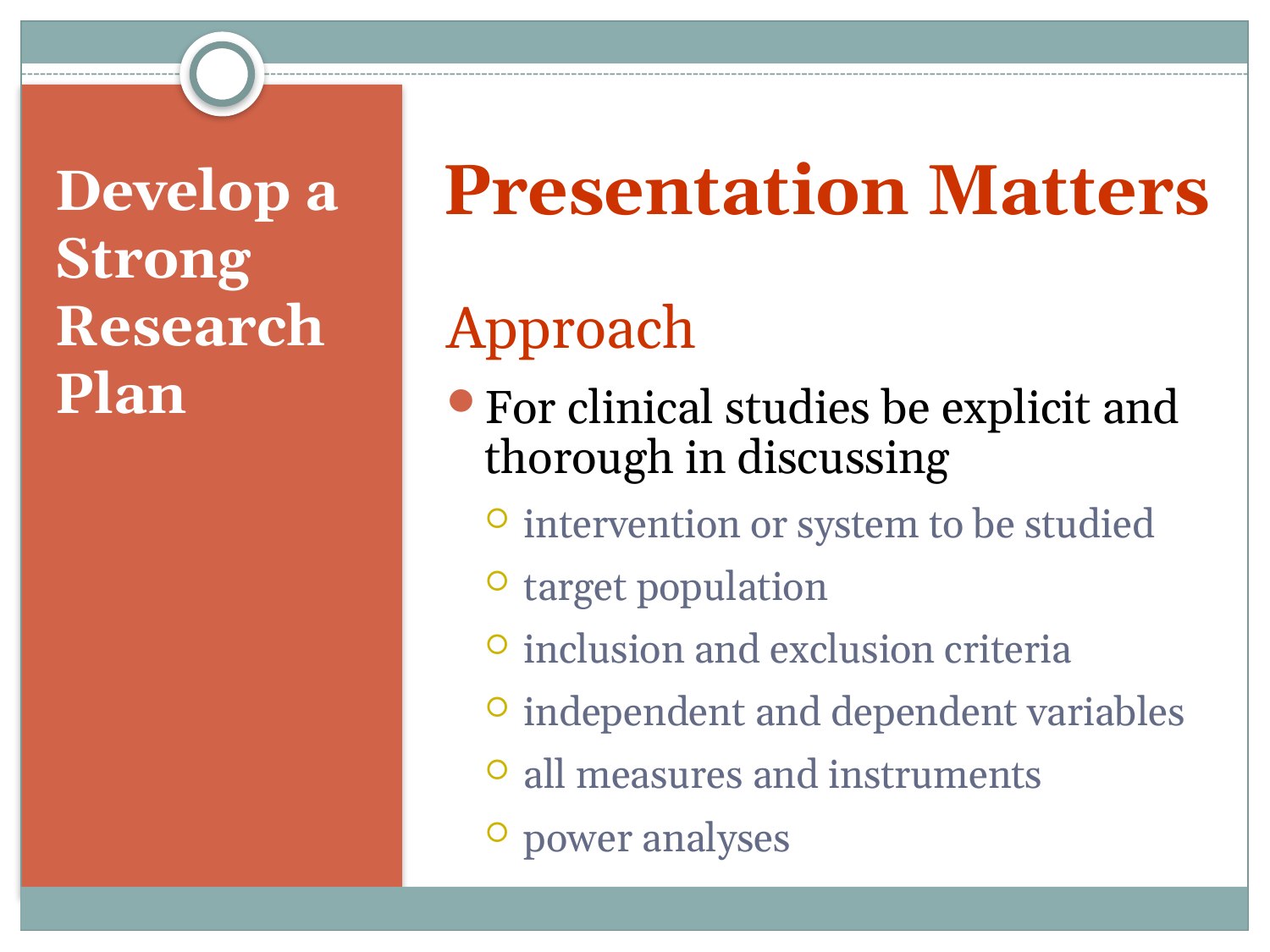

Develop a Strong Research Plan
Presentation Matters

Approach
For clinical studies be explicit and thorough in discussing
intervention or system to be studied
target population
inclusion and exclusion criteria
independent and dependent variables
all measures and instruments
power analyses